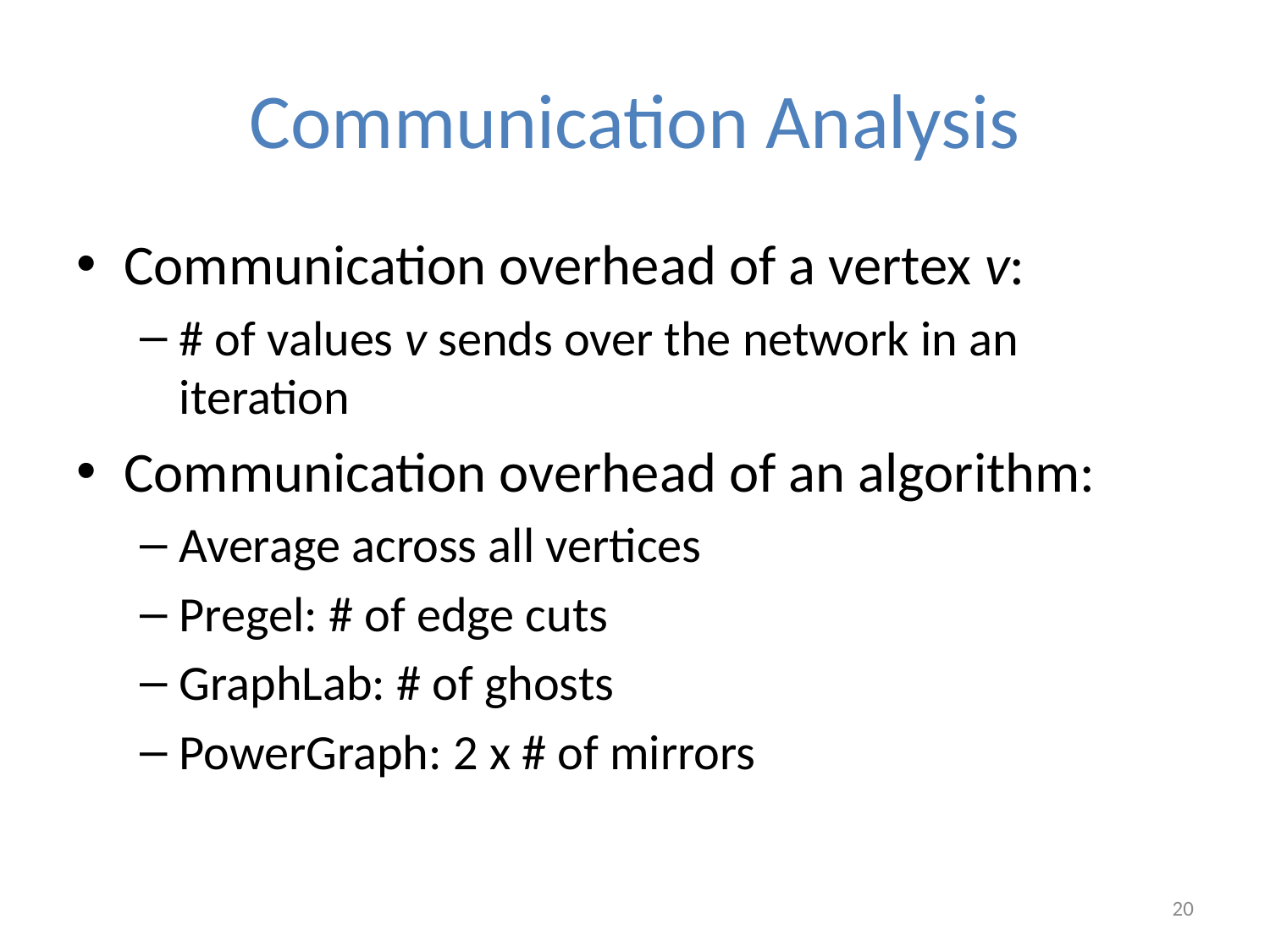

# Communication Analysis
Communication overhead of a vertex v:
# of values v sends over the network in an iteration
Communication overhead of an algorithm:
Average across all vertices
Pregel: # of edge cuts
GraphLab: # of ghosts
PowerGraph: 2 x # of mirrors

20